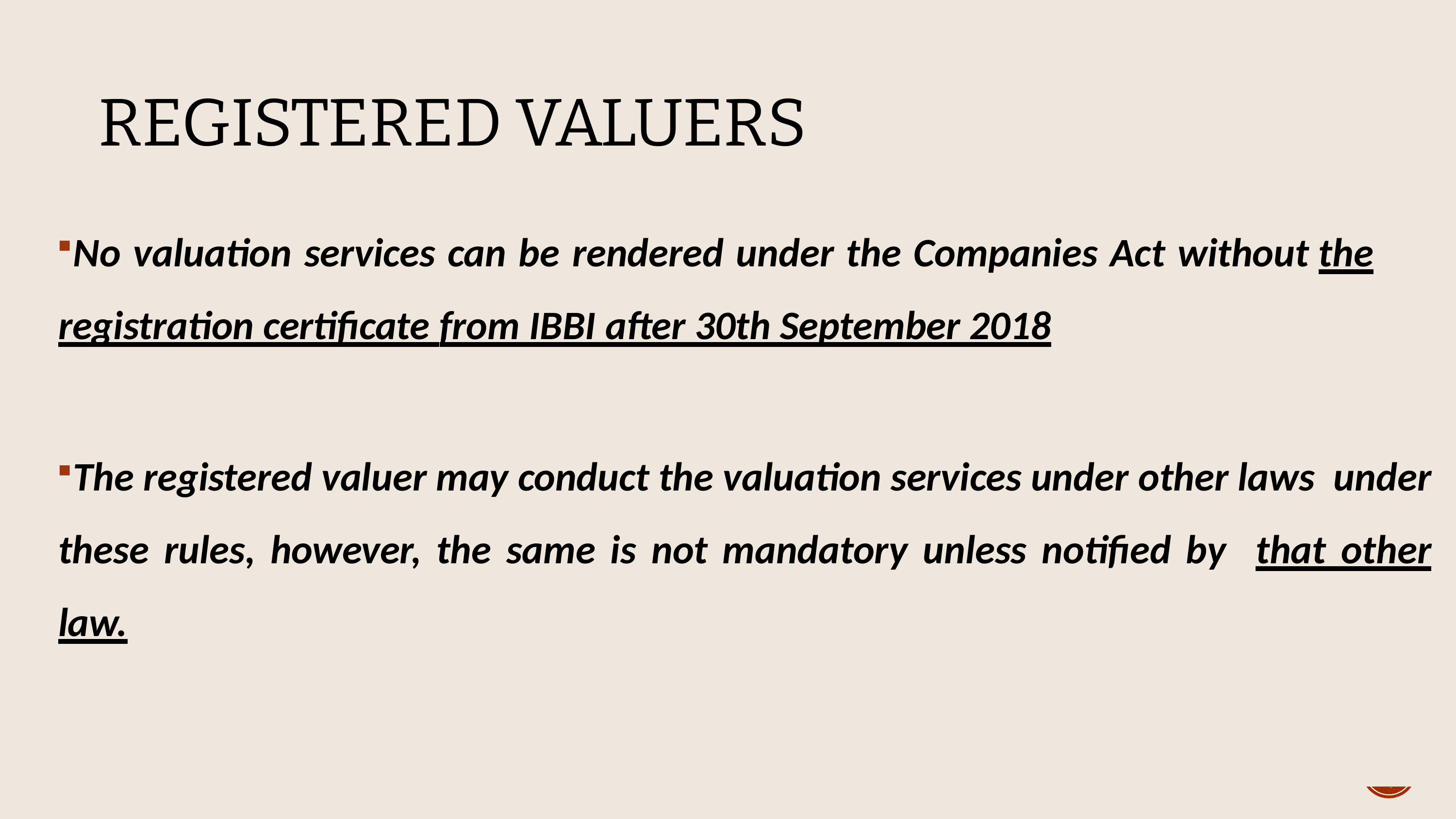

# REGISTERED VALUERS
No valuation services can be rendered under the Companies Act without the registration certificate from IBBI after 30th September 2018

The registered valuer may conduct the valuation services under other laws  under these rules, however, the same is not mandatory unless notified by  that other law.